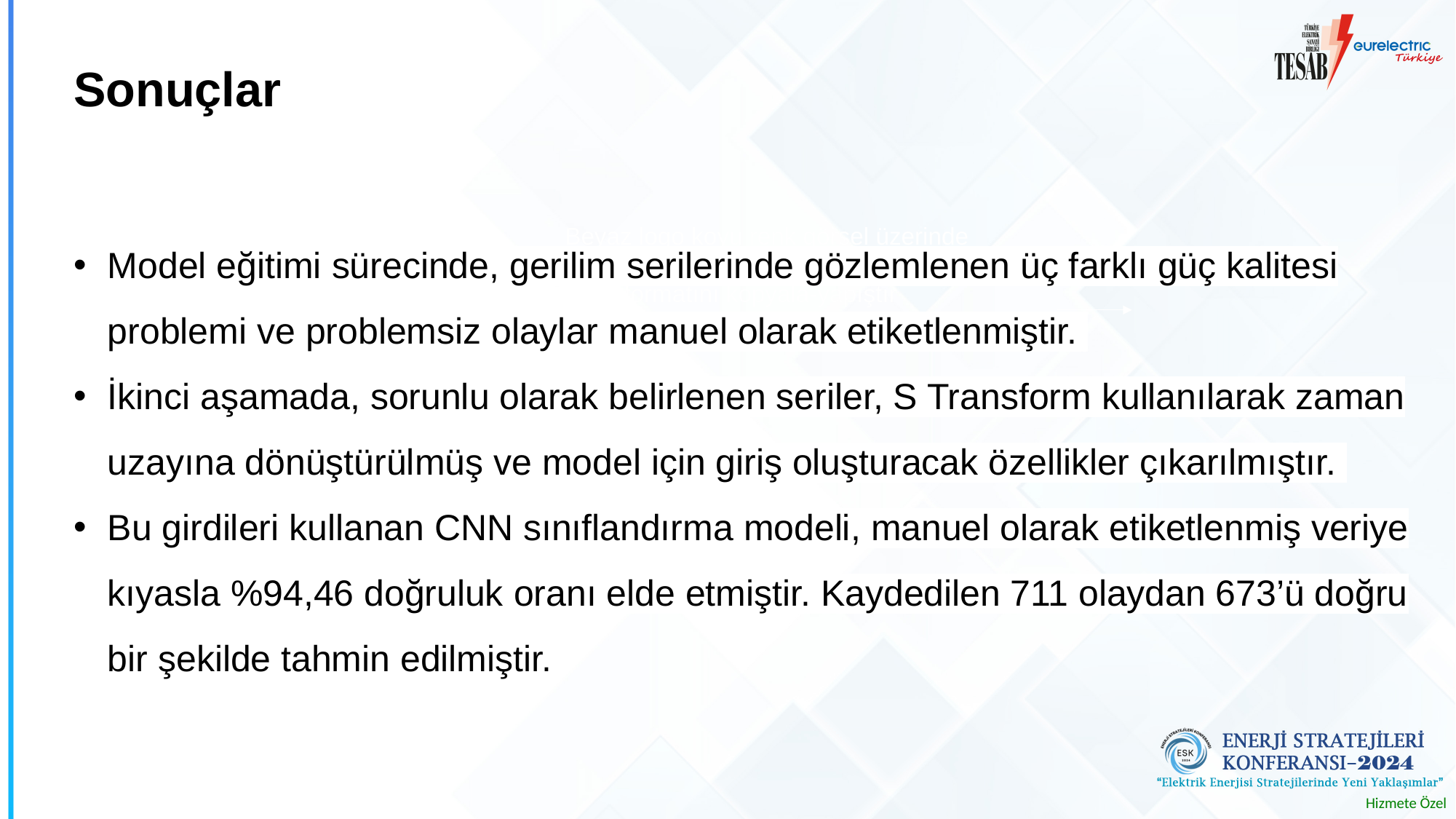

# Sonuçlar
Model eğitimi sürecinde, gerilim serilerinde gözlemlenen üç farklı güç kalitesi problemi ve problemsiz olaylar manuel olarak etiketlenmiştir.
İkinci aşamada, sorunlu olarak belirlenen seriler, S Transform kullanılarak zaman uzayına dönüştürülmüş ve model için giriş oluşturacak özellikler çıkarılmıştır.
Bu girdileri kullanan CNN sınıflandırma modeli, manuel olarak etiketlenmiş veriye kıyasla %94,46 doğruluk oranı elde etmiştir. Kaydedilen 711 olaydan 673’ü doğru bir şekilde tahmin edilmiştir.
Beyaz logo koyu renk görsel üzerinde kullanmanız için.
PNG formatını kopyala-yapıştır yapabilirsiniz.